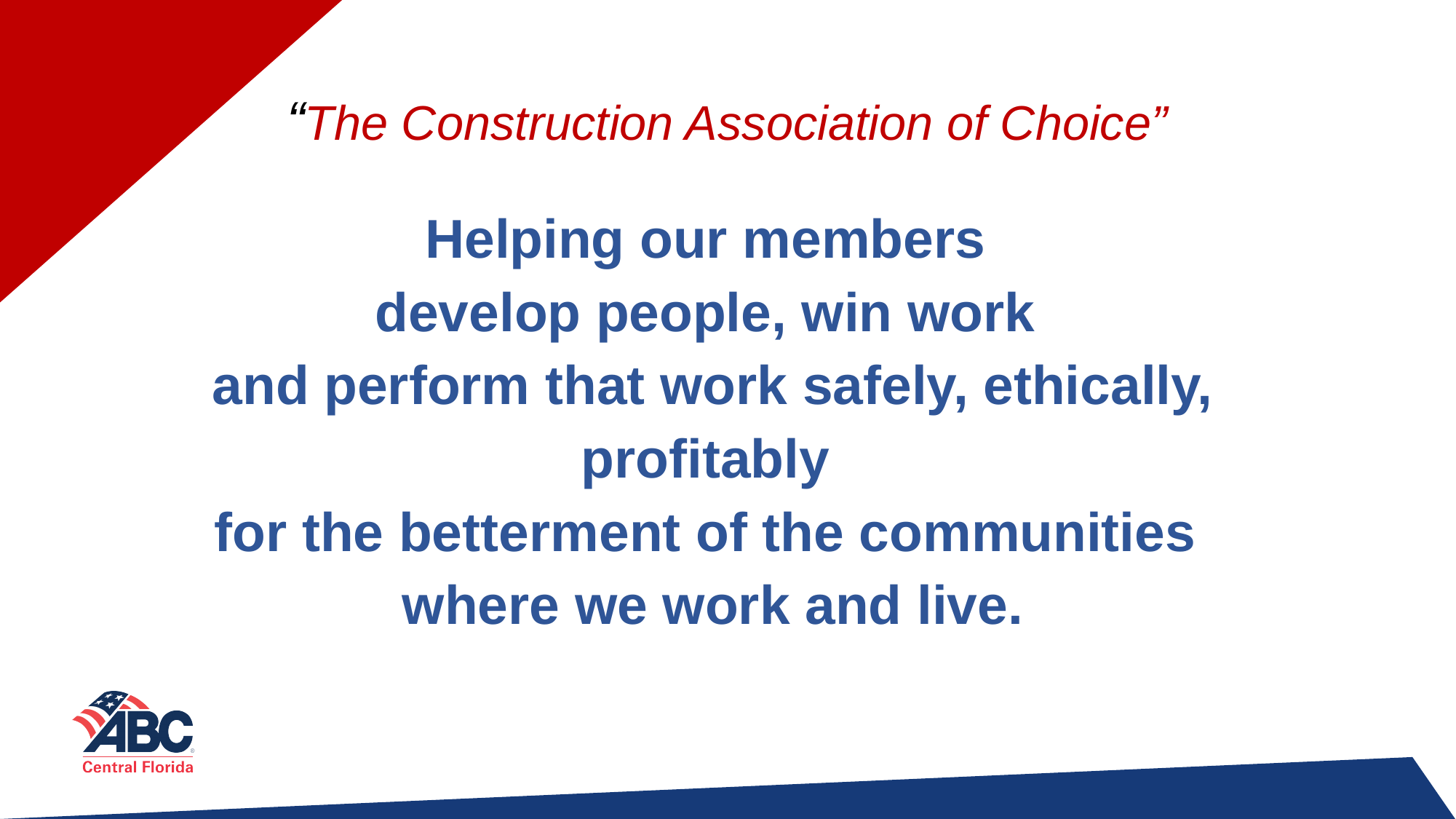

# “The Construction Association of Choice”
Helping our members
develop people, win work
and perform that work safely, ethically, profitably
for the betterment of the communities
where we work and live.